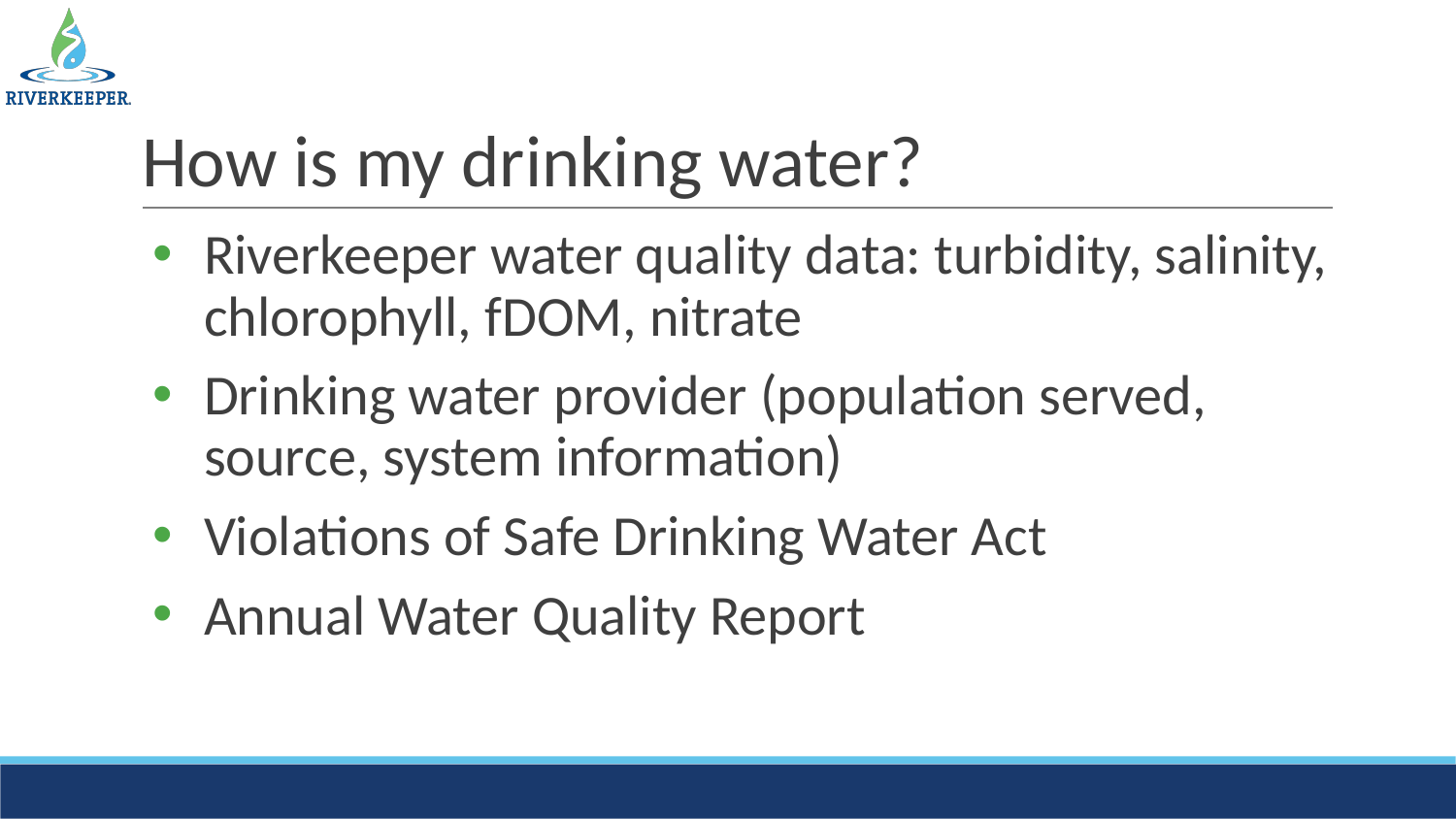

# How is my drinking water?
Riverkeeper water quality data: turbidity, salinity, chlorophyll, fDOM, nitrate
Drinking water provider (population served, source, system information)
Violations of Safe Drinking Water Act
Annual Water Quality Report